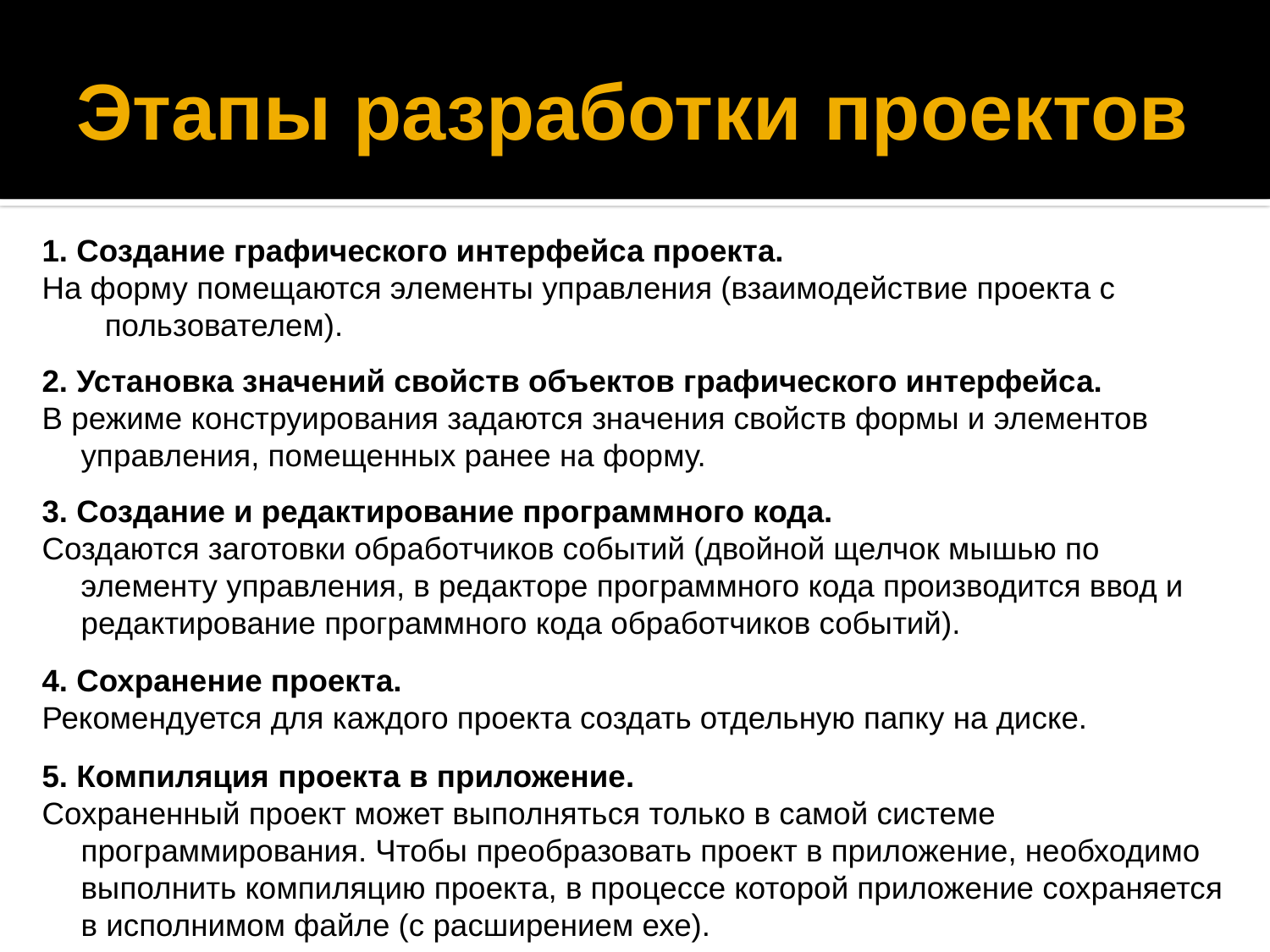

# Этапы разработки проектов
1. Создание графического интерфейса проекта.
На форму помещаются элементы управления (взаимодействие проекта с пользователем).

2. Установка значений свойств объектов графического интерфейса.
В режиме конструирования задаются значения свойств формы и элементов управления, помещенных ранее на форму.

3. Создание и редактирование программного кода.
Создаются заготовки обработчиков событий (двойной щелчок мышью по элементу управления, в редакторе программного кода производится ввод и редактирование программного кода обработчиков событий).

4. Сохранение проекта.
Рекомендуется для каждого проекта создать отдельную папку на диске.

5. Компиляция проекта в приложение.
Сохраненный проект может выполняться только в самой системе программирования. Чтобы преобразовать проект в приложение, необходимо выполнить компиляцию проекта, в процессе которой приложение сохраняется в исполнимом файле (с расширением ехе).